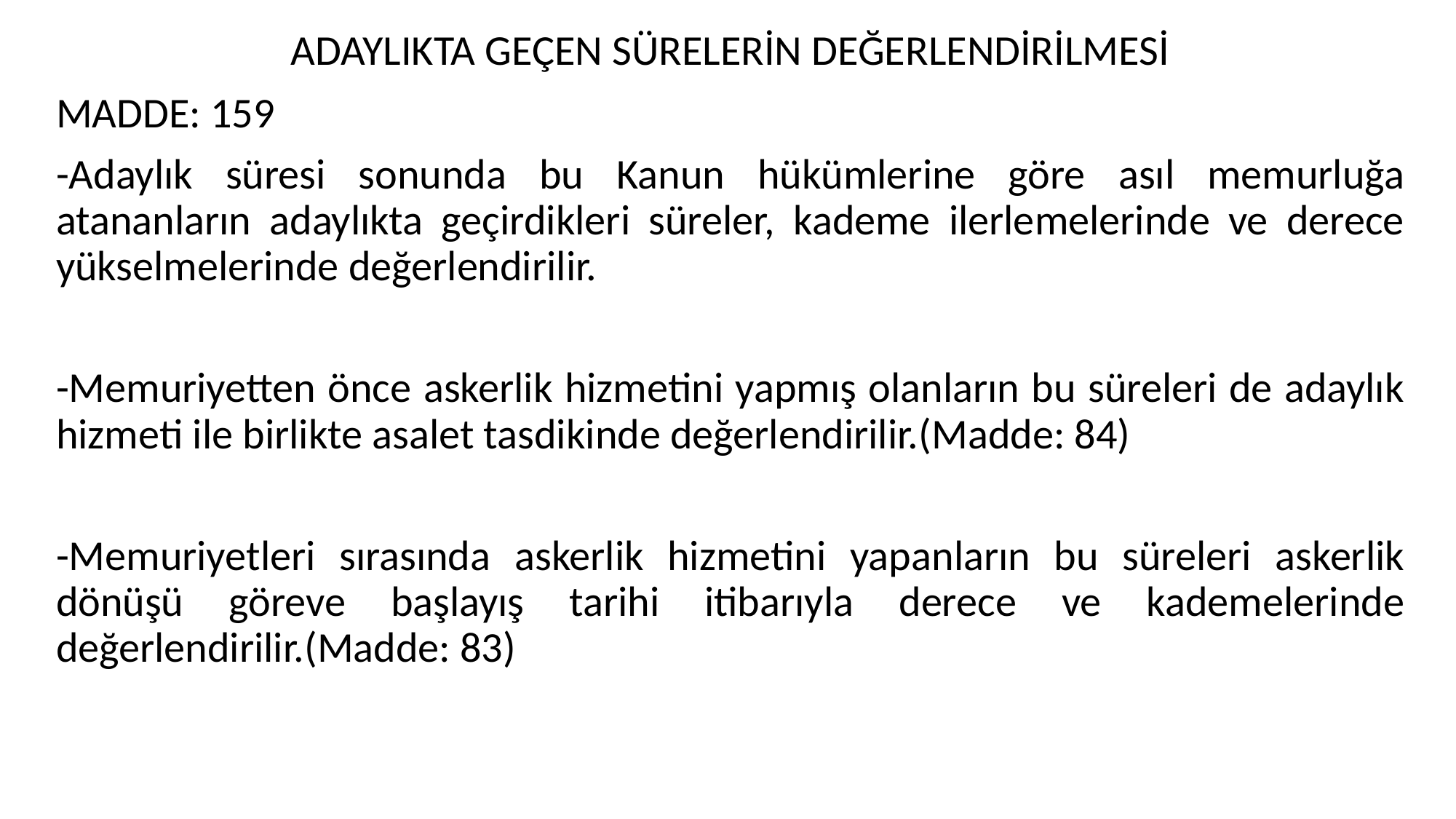

# ADAYLIKTA GEÇEN SÜRELERİN DEĞERLENDİRİLMESİ
MADDE: 159
-Adaylık süresi sonunda bu Kanun hükümlerine göre asıl memurluğa atananların adaylıkta geçirdikleri süreler, kademe ilerlemelerinde ve derece yükselmelerinde değerlendirilir.

-Memuriyetten önce askerlik hizmetini yapmış olanların bu süreleri de adaylık hizmeti ile birlikte asalet tasdikinde değerlendirilir.(Madde: 84)

-Memuriyetleri sırasında askerlik hizmetini yapanların bu süreleri askerlik dönüşü göreve başlayış tarihi itibarıyla derece ve kademelerinde değerlendirilir.(Madde: 83)